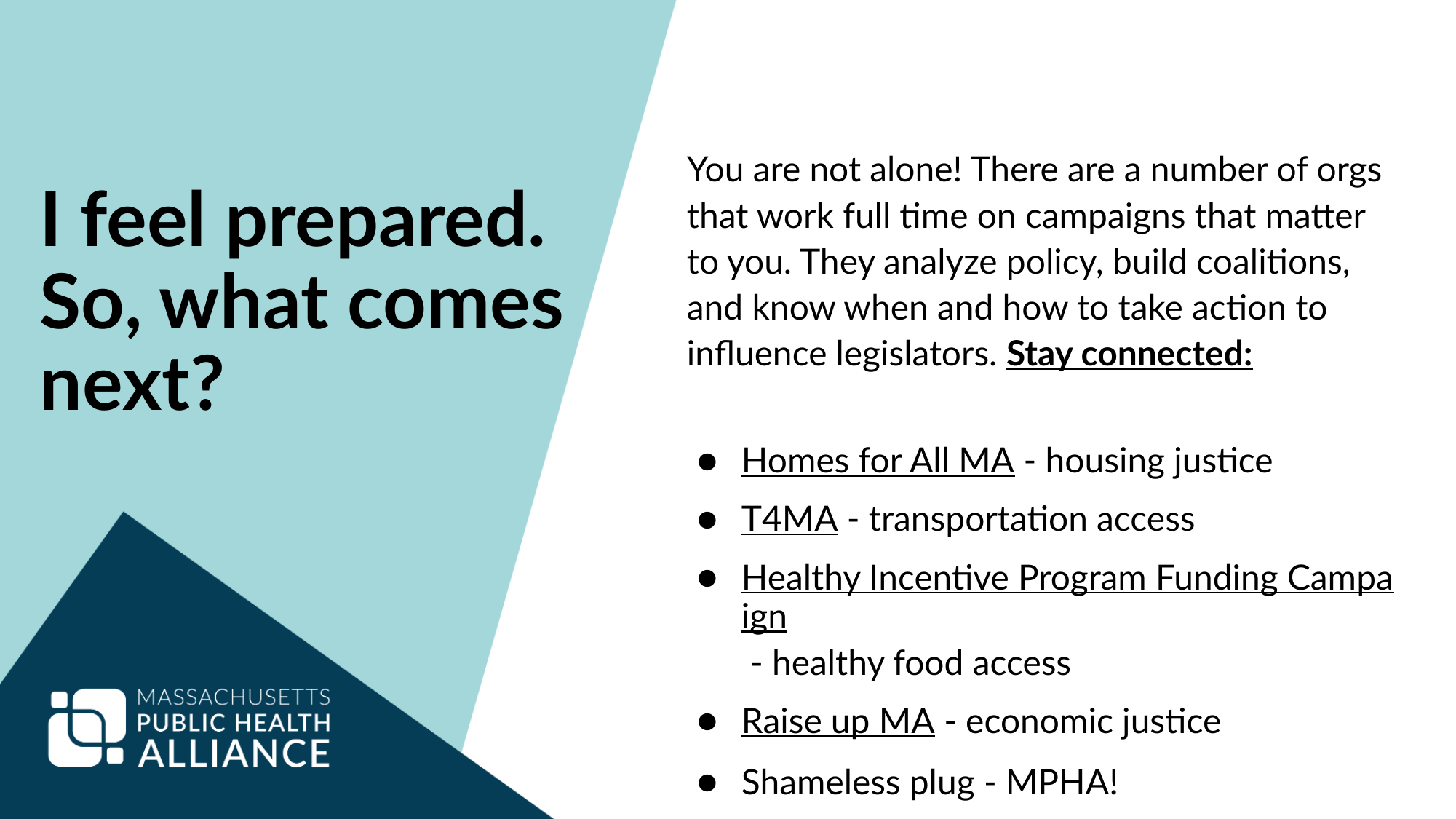

You are not alone! There are a number of orgs that work full time on campaigns that matter to you. They analyze policy, build coalitions, and know when and how to take action to influence legislators. Stay connected:

Homes for All MA - housing justice
T4MA - transportation access
Healthy Incentive Program Funding Campaign - healthy food access
Raise up MA - economic justice
Shameless plug - MPHA!
I feel prepared.
So, what comes next?